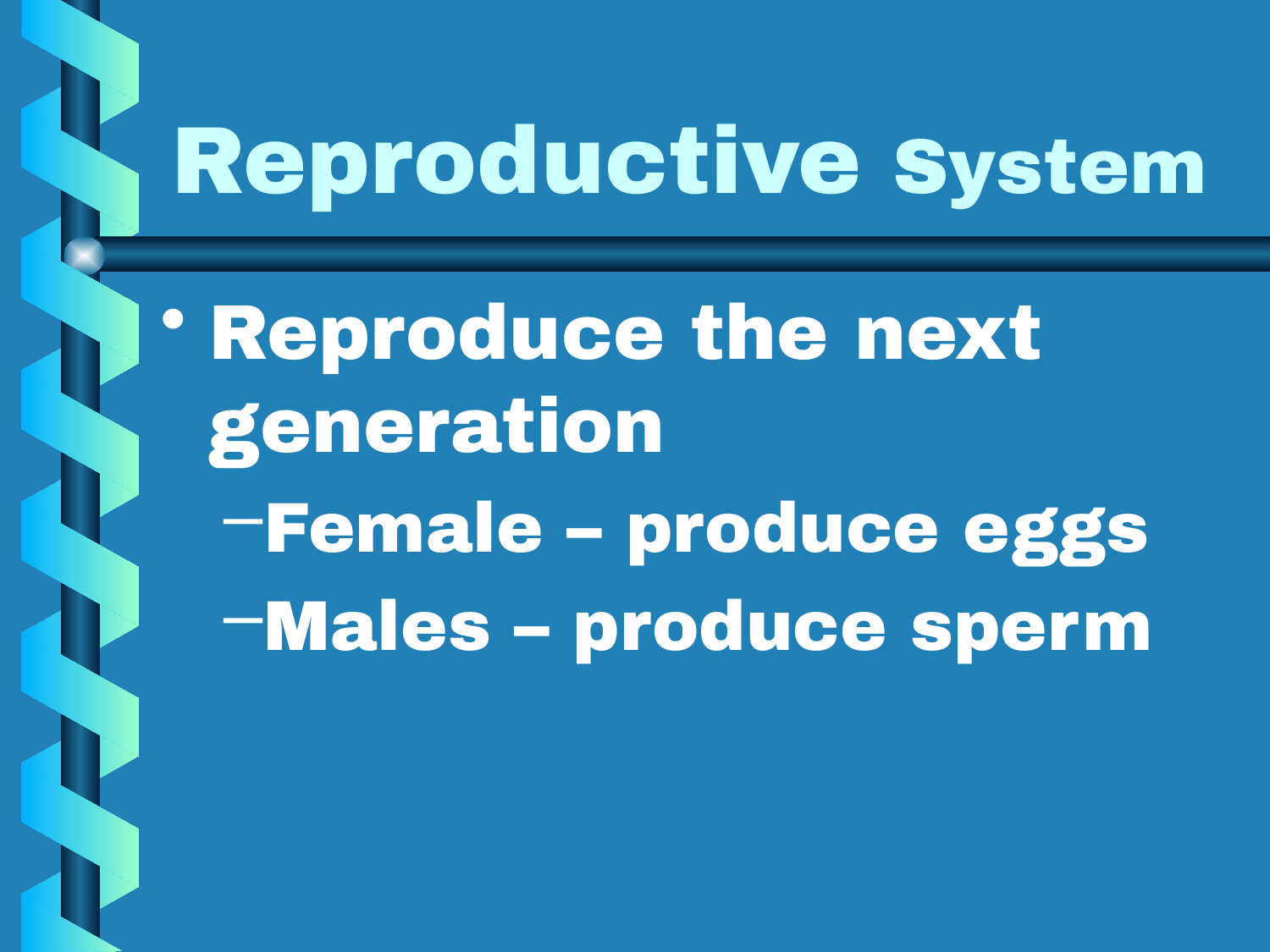

# Reproductive System
Reproduce the next generation
Female – produce eggs
Males – produce sperm